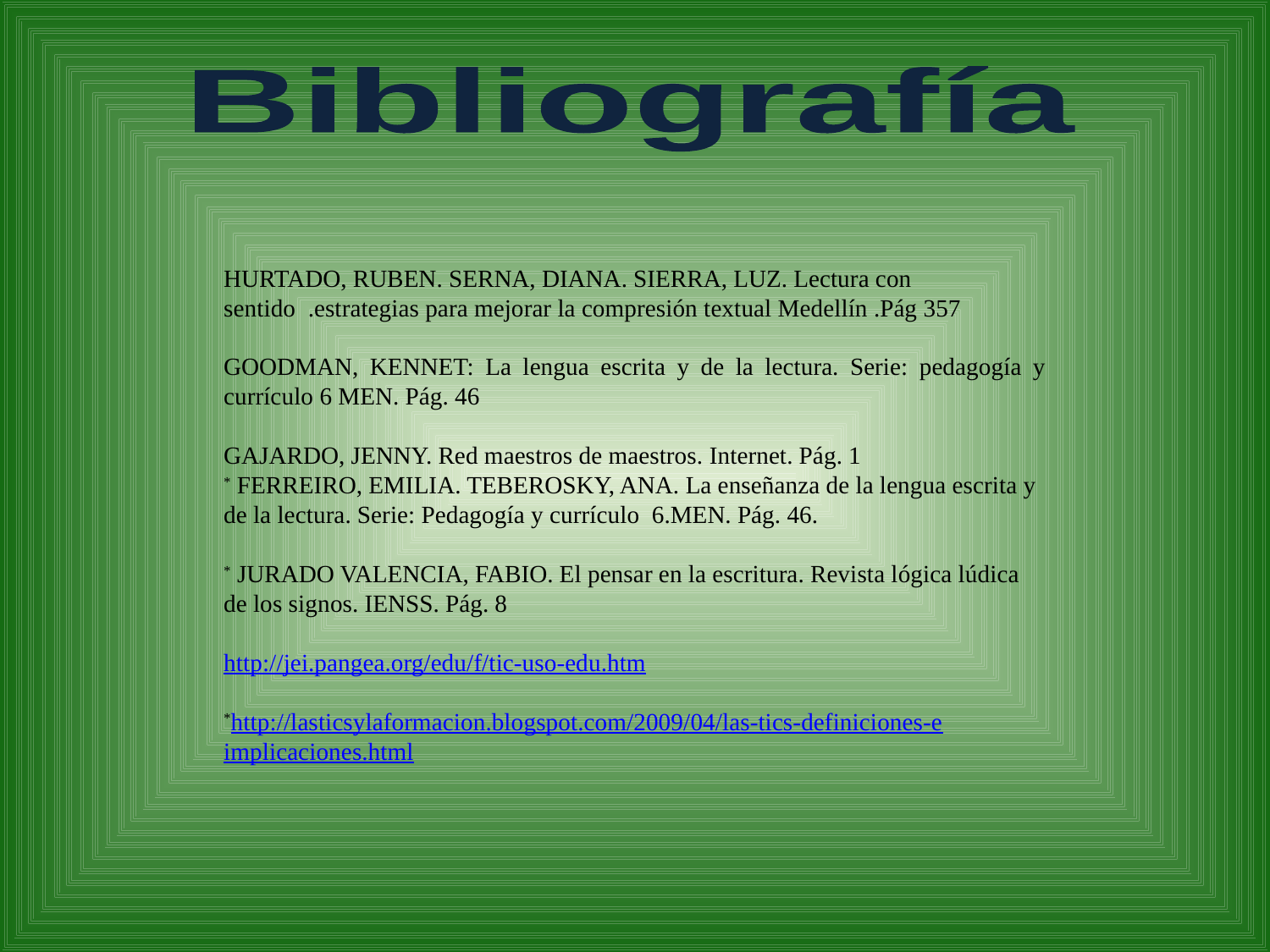

Bibliografía
HURTADO, RUBEN. SERNA, DIANA. SIERRA, LUZ. Lectura con sentido  .estrategias para mejorar la compresión textual Medellín .Pág 357

GOODMAN, KENNET: La lengua escrita y de la lectura. Serie: pedagogía y currículo 6 MEN. Pág. 46

GAJARDO, JENNY. Red maestros de maestros. Internet. Pág. 1
* FERREIRO, EMILIA. TEBEROSKY, ANA. La enseñanza de la lengua escrita y de la lectura. Serie: Pedagogía y currículo  6.MEN. Pág. 46.

* JURADO VALENCIA, FABIO. El pensar en la escritura. Revista lógica lúdica de los signos. IENSS. Pág. 8

http://jei.pangea.org/edu/f/tic-uso-edu.htm

*http://lasticsylaformacion.blogspot.com/2009/04/las-tics-definiciones-e
implicaciones.html